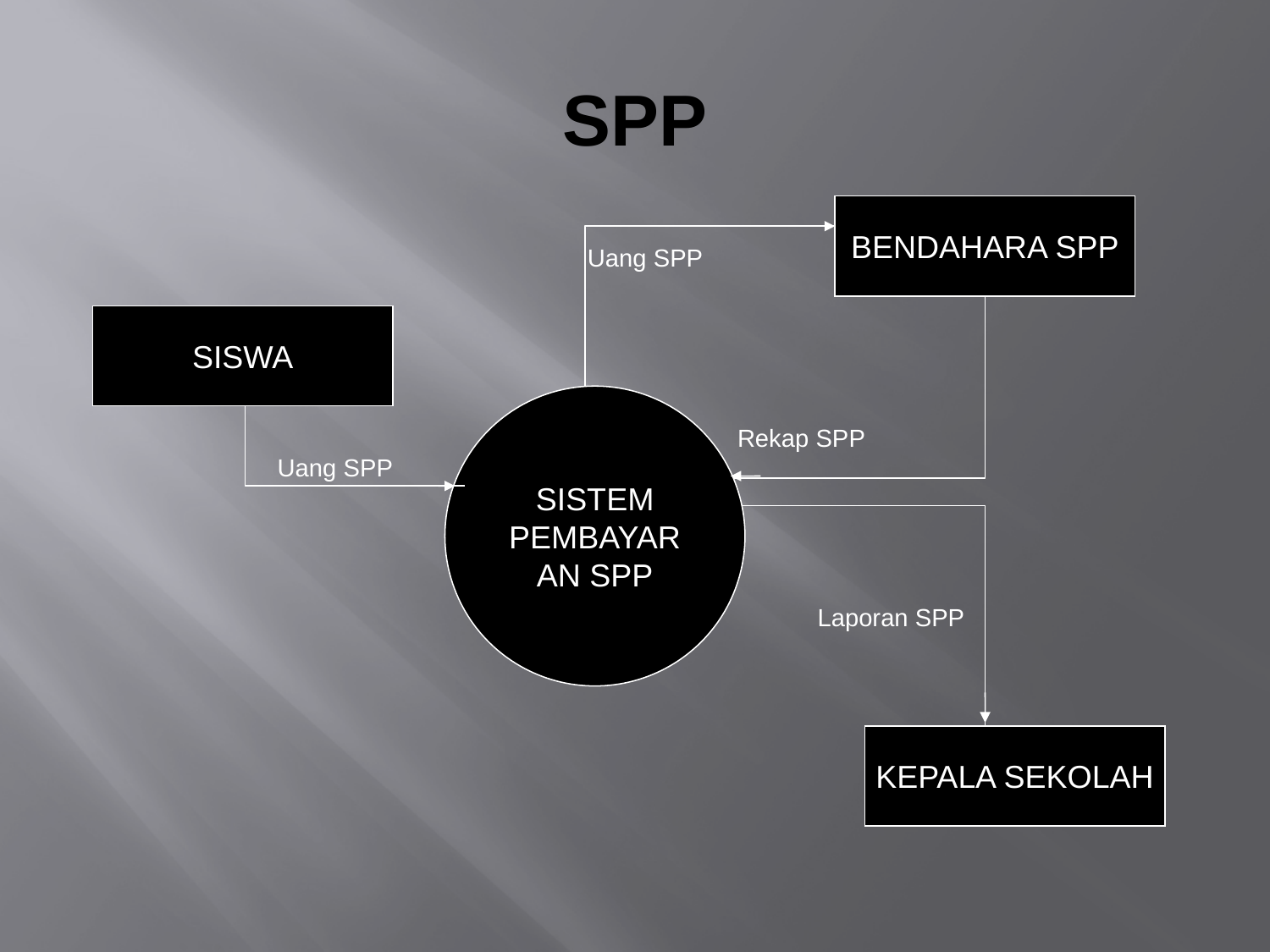

# SPP
BENDAHARA SPP

Uang SPP

SISWA
SISTEM PEMBAYARAN SPP

Rekap SPP
Uang SPP

Laporan SPP

KEPALA SEKOLAH